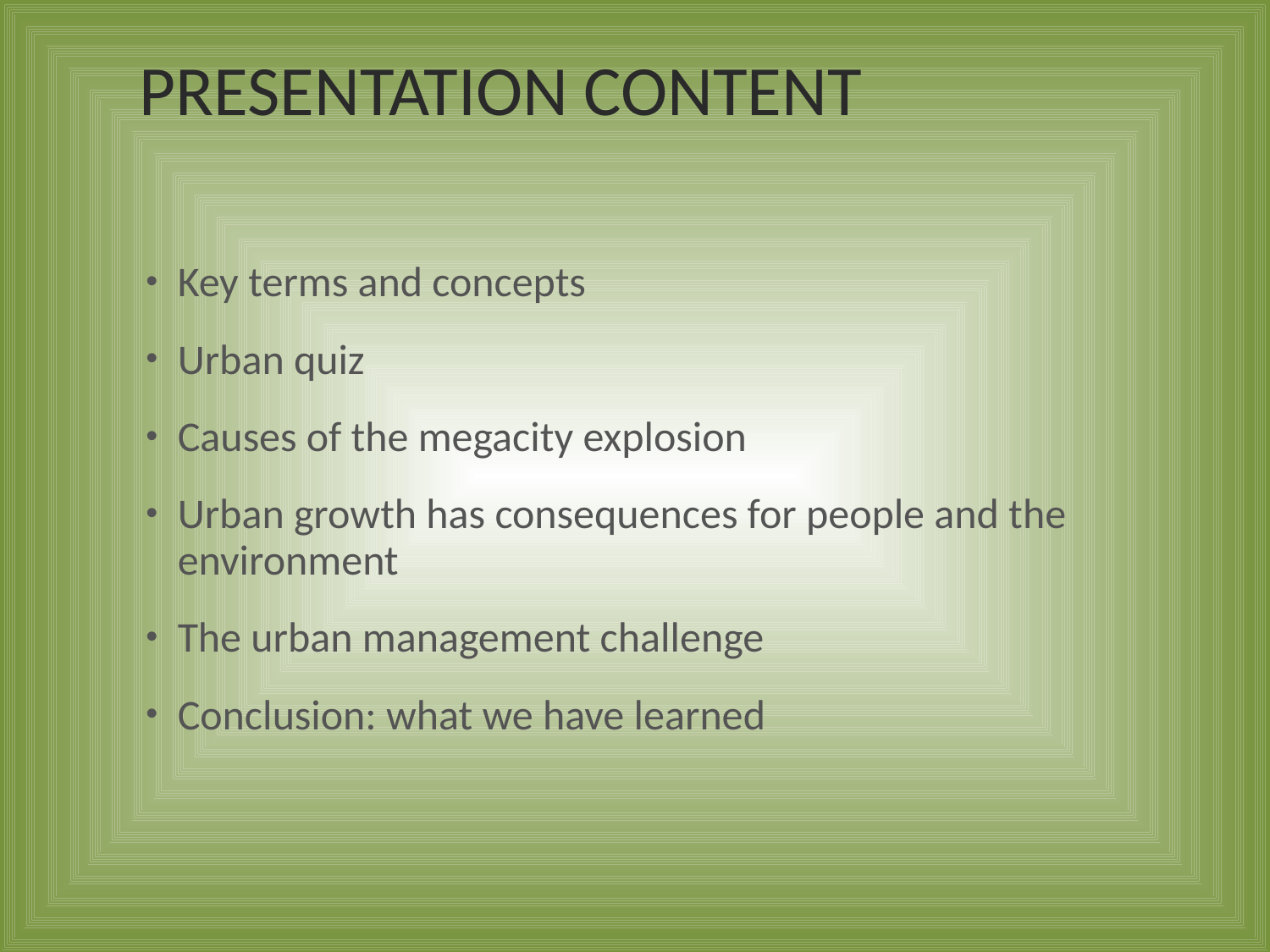

# Presentation Content
Key terms and concepts
Urban quiz
Causes of the megacity explosion
Urban growth has consequences for people and the environment
The urban management challenge
Conclusion: what we have learned